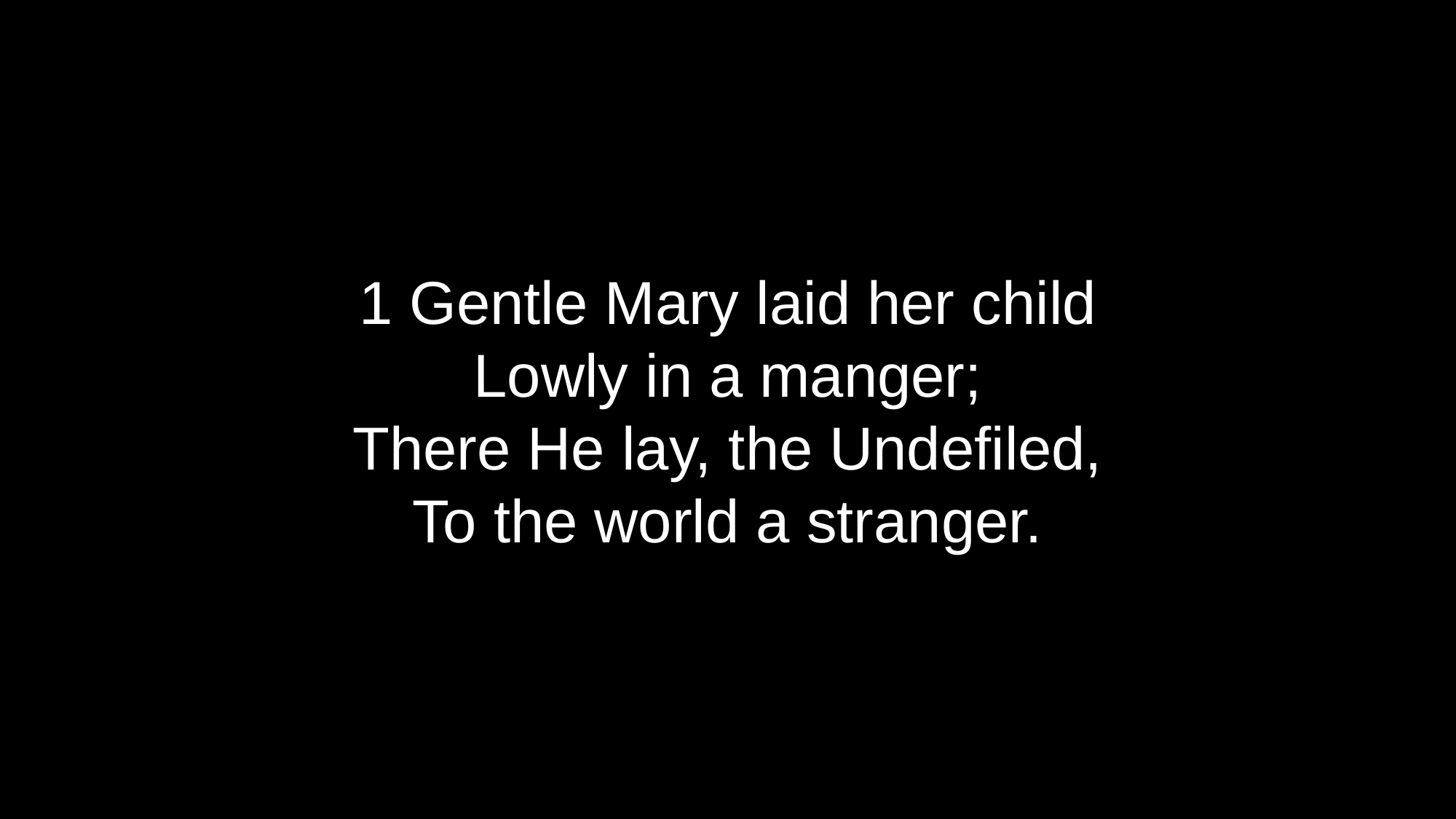

1 Gentle Mary laid her child
Lowly in a manger;
There He lay, the Undefiled,
To the world a stranger.